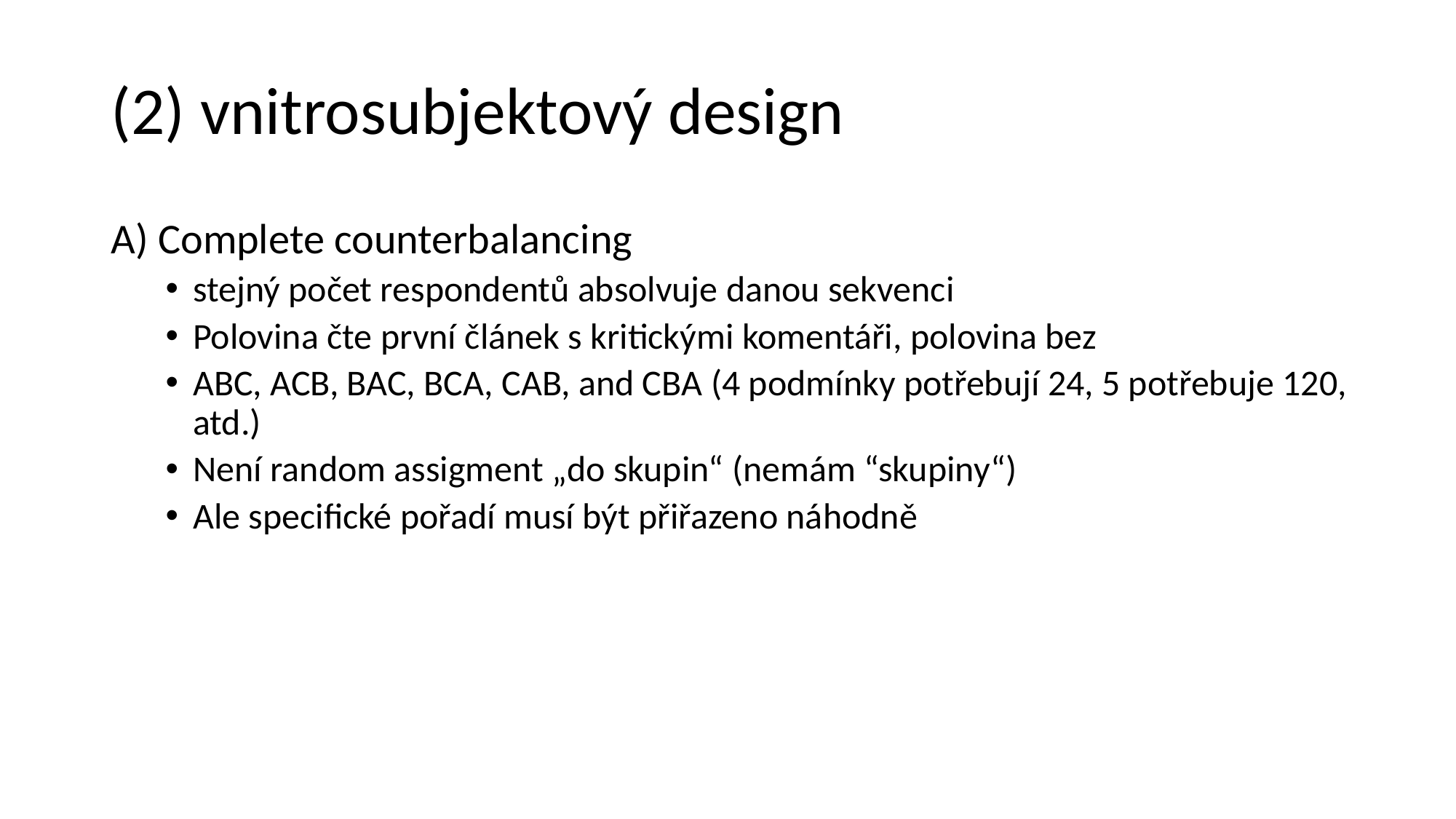

# (2) vnitrosubjektový design
A) Complete counterbalancing
stejný počet respondentů absolvuje danou sekvenci
Polovina čte první článek s kritickými komentáři, polovina bez
ABC, ACB, BAC, BCA, CAB, and CBA (4 podmínky potřebují 24, 5 potřebuje 120, atd.)
Není random assigment „do skupin“ (nemám “skupiny“)
Ale specifické pořadí musí být přiřazeno náhodně